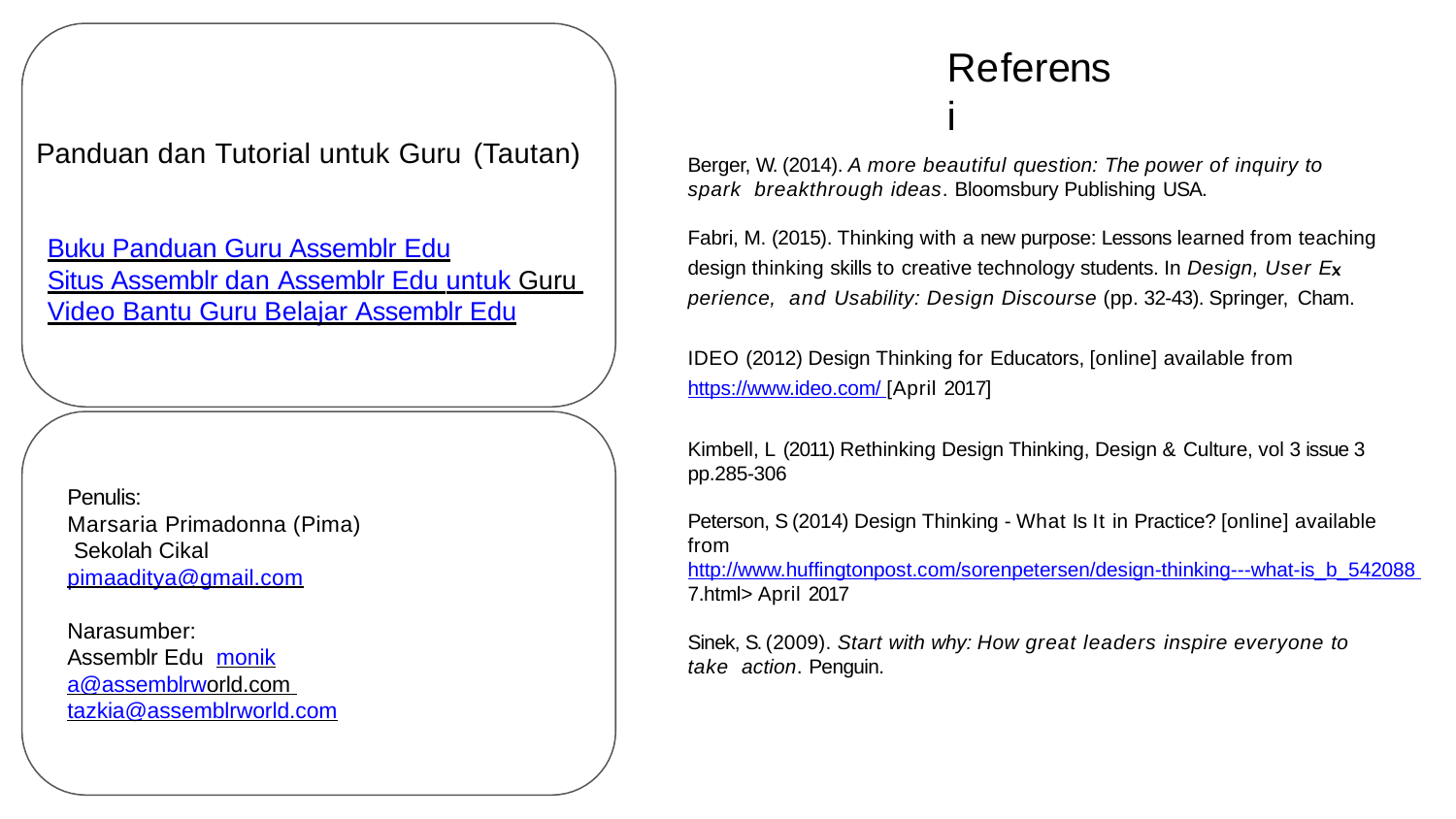

# Referensi
Panduan dan Tutorial untuk Guru (Tautan)
Berger, W. (2014). A more beautiful question: The power of inquiry to spark  breakthrough ideas. Bloomsbury Publishing USA.
Fabri, M. (2015). Thinking with a new purpose: Lessons learned from teaching  design thinking skills to creative technology students. In Design, User E perience,  and Usability: Design Discourse (pp. 32-43). Springer, Cham.
Buku Panduan Guru Assemblr Edu
Situs Assemblr dan Assemblr Edu untuk Guru  Video Bantu Guru Belajar Assemblr Edu

IDEO (2012) Design Thinking for Educators, [online] available from  https://www.ideo.com/ [April 2017]

Kimbell, L (2011) Rethinking Design Thinking, Design & Culture, vol 3 issue 3  pp.285-306

Penulis:
Marsaria Primadonna (Pima)  Sekolah Cikal  pimaaditya@gmail.com
Peterson, S (2014) Design Thinking - What Is It in Practice? [online] available  from
http://www.huffingtonpost.com/sorenpetersen/design-thinking---what-is_b_542088  7.html> April 2017
Narasumber:
Assemblr Edu  monika@assemblrworld.com  tazkia@assemblrworld.com
Sinek, S. (2009). Start with why: How great leaders inspire everyone to take  action. Penguin.